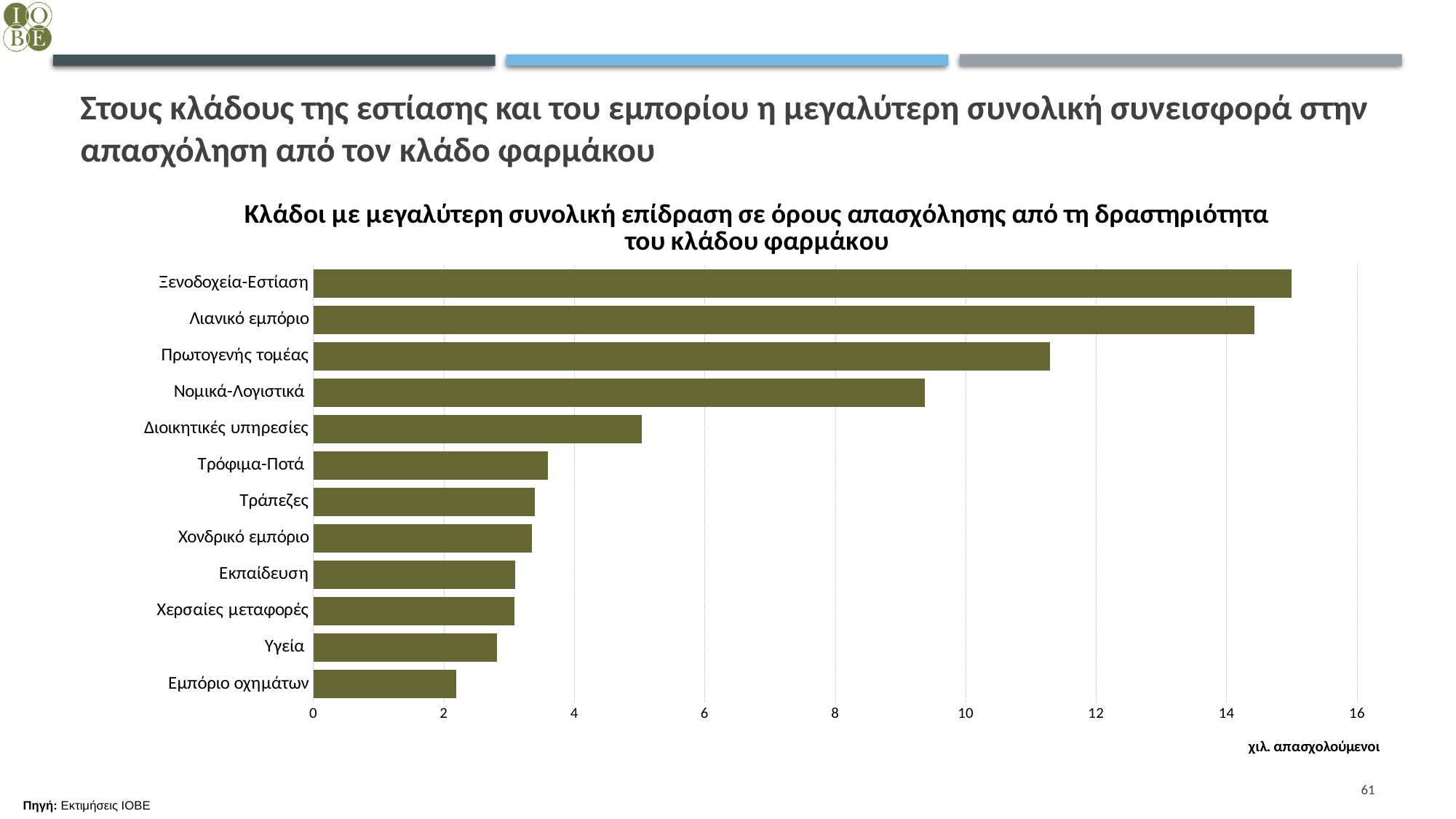

# Στους κλάδους της εστίασης και του εμπορίου η μεγαλύτερη συνολική συνεισφορά στην απασχόληση από τον κλάδο φαρμάκου

### Chart: Κλάδοι με μεγαλύτερη συνολική επίδραση σε όρους απασχόλησης από τη δραστηριότητα του κλάδου φαρμάκου

| Category |  |
|---|---|
| Εμπόριο οχημάτων | 2.189986219859775 |
| Υγεία  | 2.813590379470991 |
| Χερσαίες μεταφορές | 3.0776516350300094 |
| Εκπαίδευση | 3.0900744906023516 |
| Χονδρικό εμπόριο | 3.3516270123253595 |
| Τράπεζες | 3.3963418466686517 |
| Τρόφιμα-Ποτά  | 3.5920623185275162 |
| Διοικητικές υπηρεσίες | 5.033135171304398 |
| Νομικά-Λογιστικά  | 9.378391678203265 |
| Πρωτογενής τομέας | 11.293132887329824 |
| Λιανικό εμπόριο | 14.429132087861799 |
| Ξενοδοχεία-Εστίαση | 15.000322514690026 |
61
Πηγή: Εκτιμήσεις ΙΟΒΕ